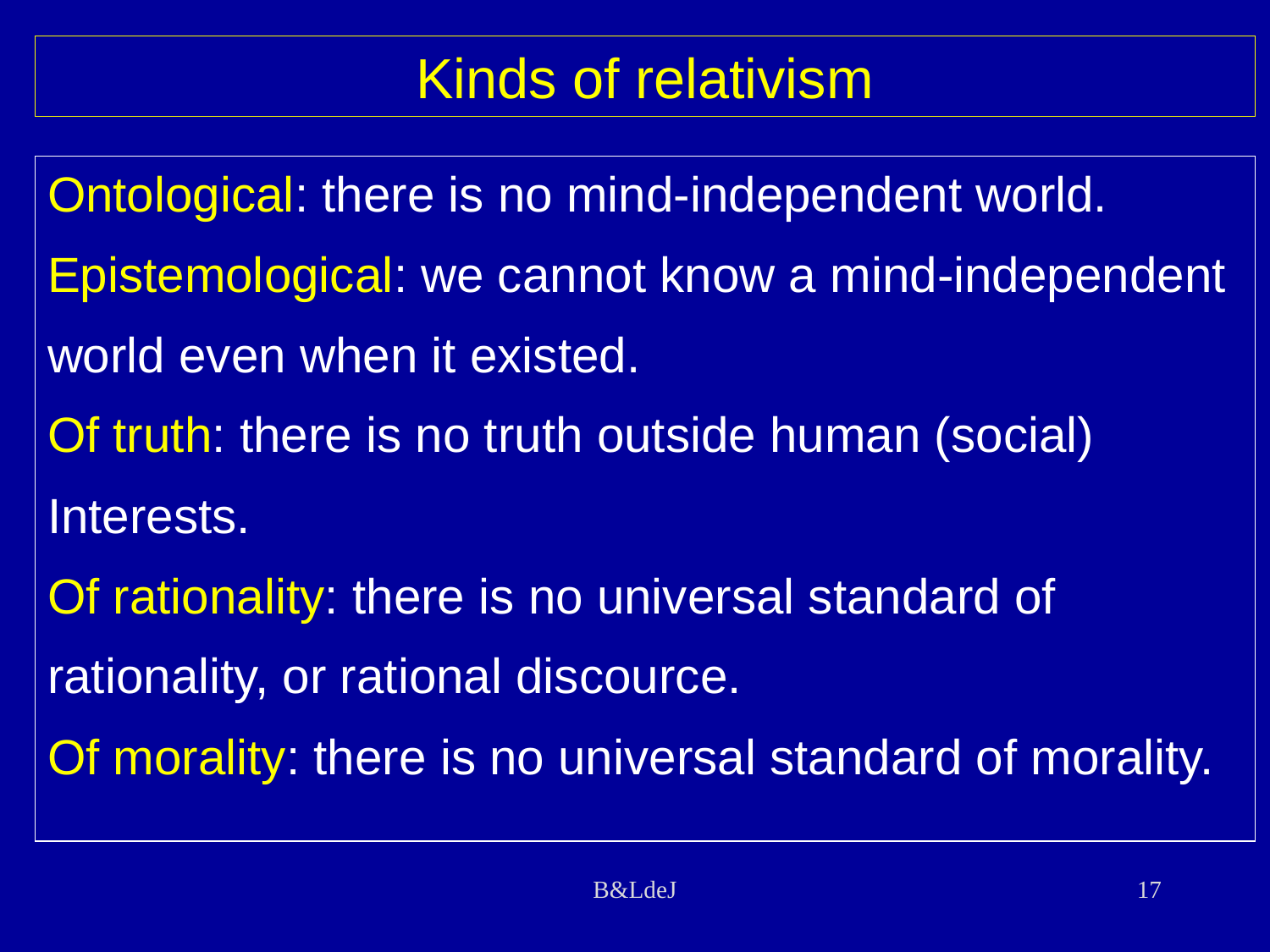

Kinds of relativism
Ontological: there is no mind-independent world.
Epistemological: we cannot know a mind-independent
world even when it existed.
Of truth: there is no truth outside human (social)
Interests.
Of rationality: there is no universal standard of
rationality, or rational discource.
Of morality: there is no universal standard of morality.

B&LdeJ
17